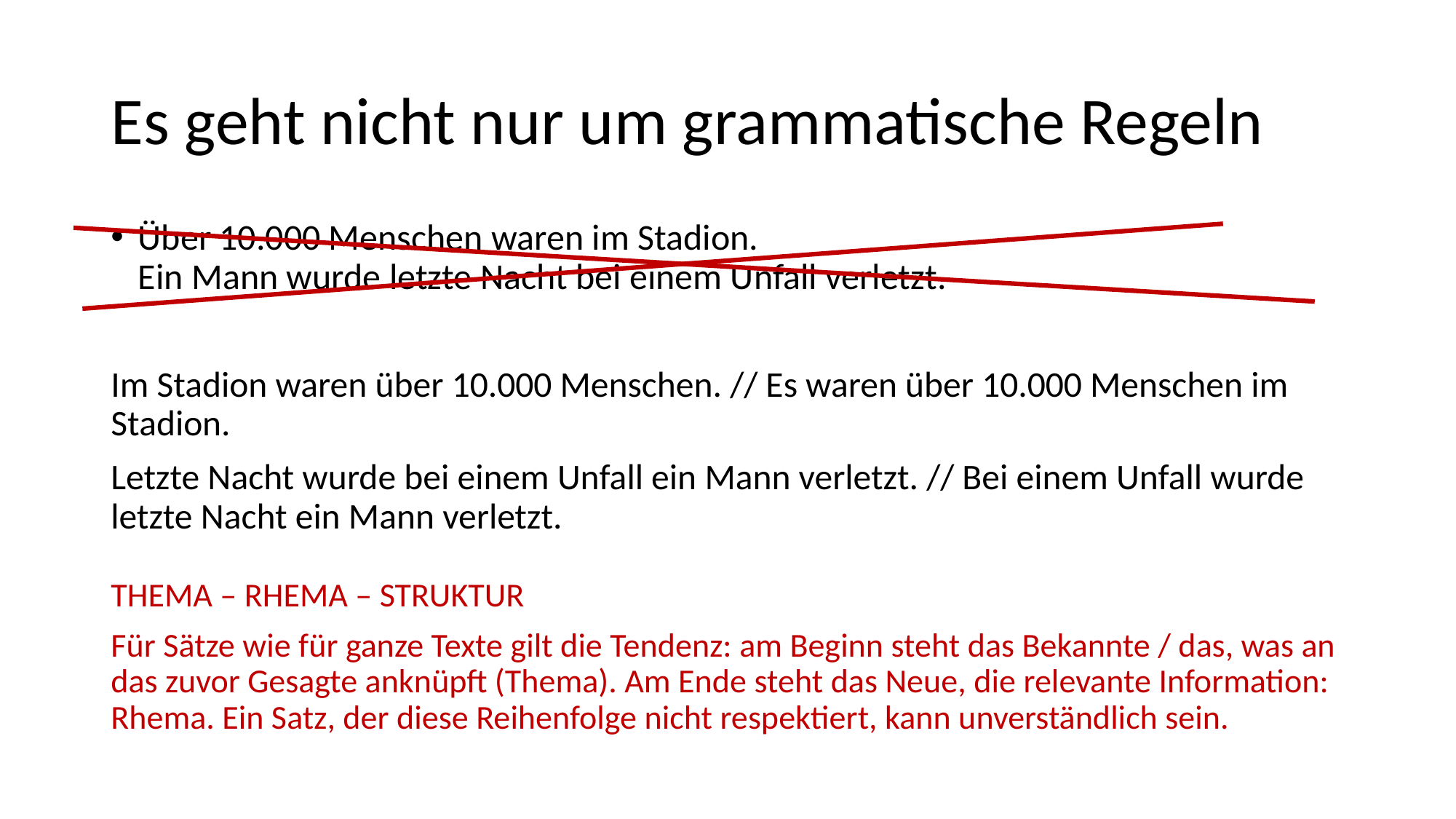

# Es geht nicht nur um grammatische Regeln
Über 10.000 Menschen waren im Stadion.
Ein Mann wurde letzte Nacht bei einem Unfall verletzt.

Im Stadion waren über 10.000 Menschen. // Es waren über 10.000 Menschen im Stadion.
Letzte Nacht wurde bei einem Unfall ein Mann verletzt. // Bei einem Unfall wurde letzte Nacht ein Mann verletzt.
THEMA – RHEMA – STRUKTUR
Für Sätze wie für ganze Texte gilt die Tendenz: am Beginn steht das Bekannte / das, was an das zuvor Gesagte anknüpft (Thema). Am Ende steht das Neue, die relevante Information: Rhema. Ein Satz, der diese Reihenfolge nicht respektiert, kann unverständlich sein.